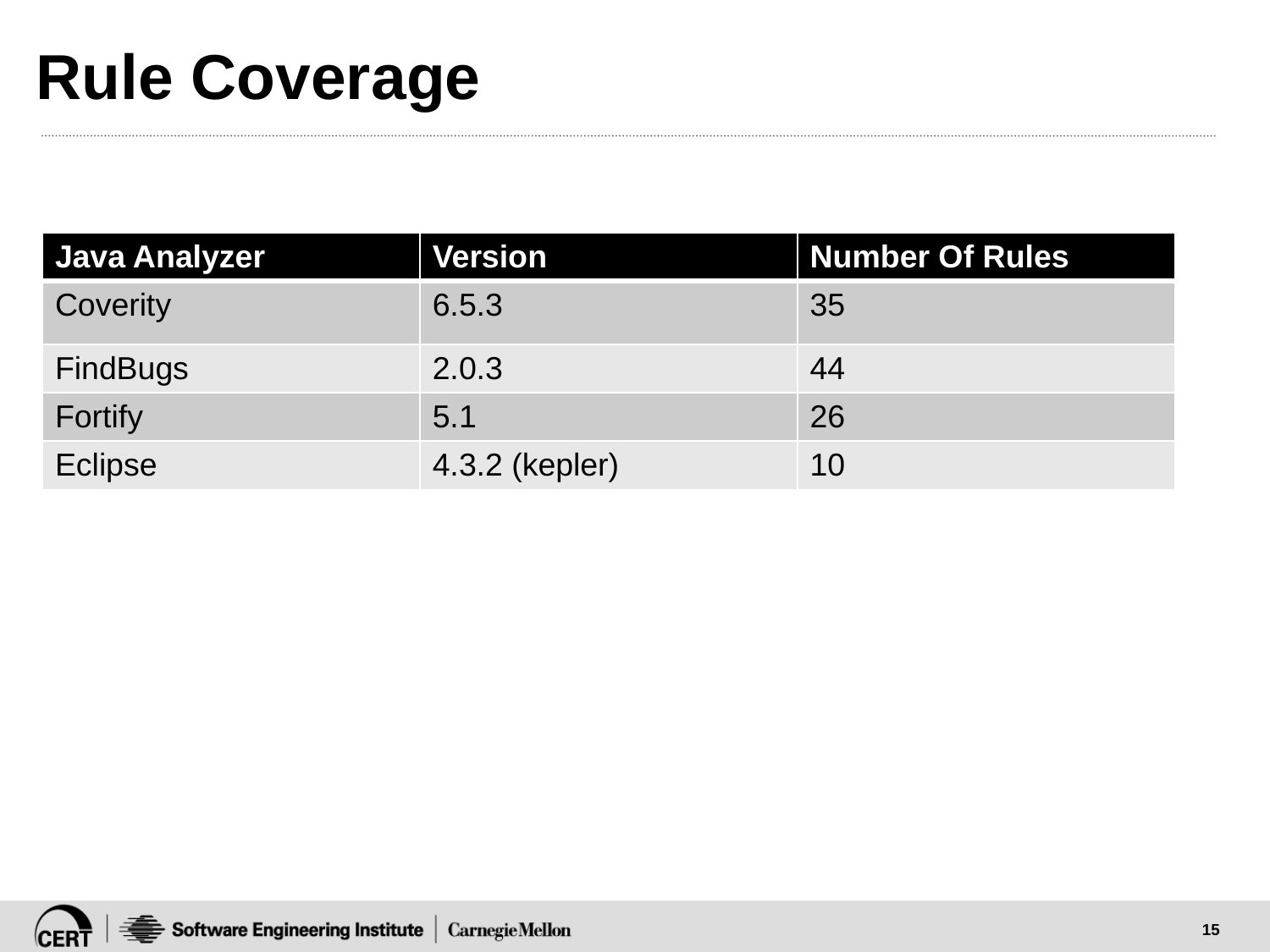

# Rule Coverage
| Java Analyzer | Version | Number Of Rules |
| --- | --- | --- |
| Coverity | 6.5.3 | 35 |
| FindBugs | 2.0.3 | 44 |
| Fortify | 5.1 | 26 |
| Eclipse | 4.3.2 (kepler) | 10 |